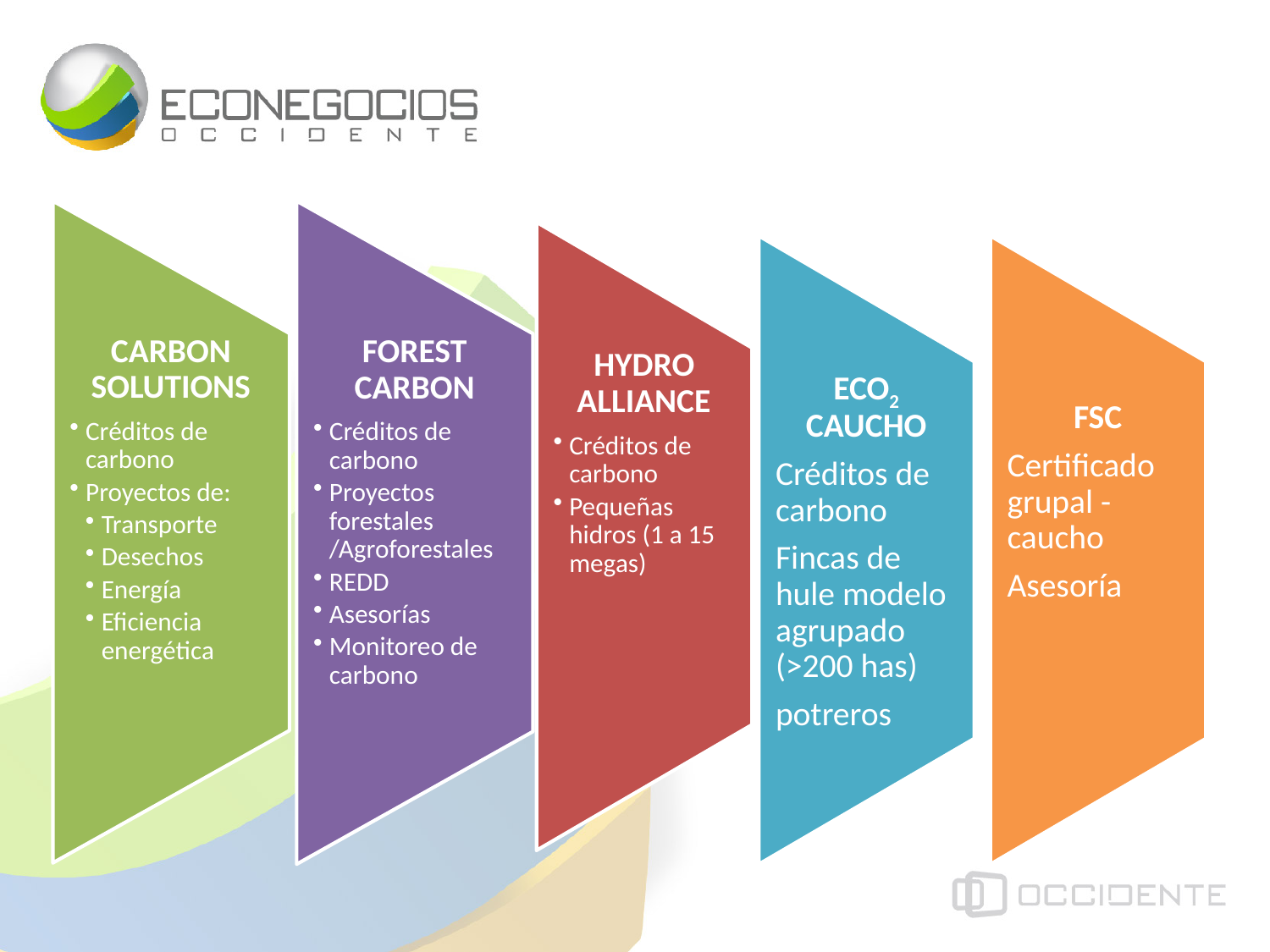

FOREST CARBON
Créditos de carbono
Proyectos forestales /Agroforestales
REDD
Asesorías
Monitoreo de carbono

CARBON SOLUTIONS
Créditos de carbono
Proyectos de:
Transporte
Desechos
Energía
Eficiencia energética

HYDRO ALLIANCE
Créditos de carbono
Pequeñas hidros (1 a 15 megas)

ECO2 CAUCHO
Créditos de carbono
Fincas de hule modelo agrupado (>200 has)
potreros

FSC
Certificado grupal - caucho
Asesoría

#